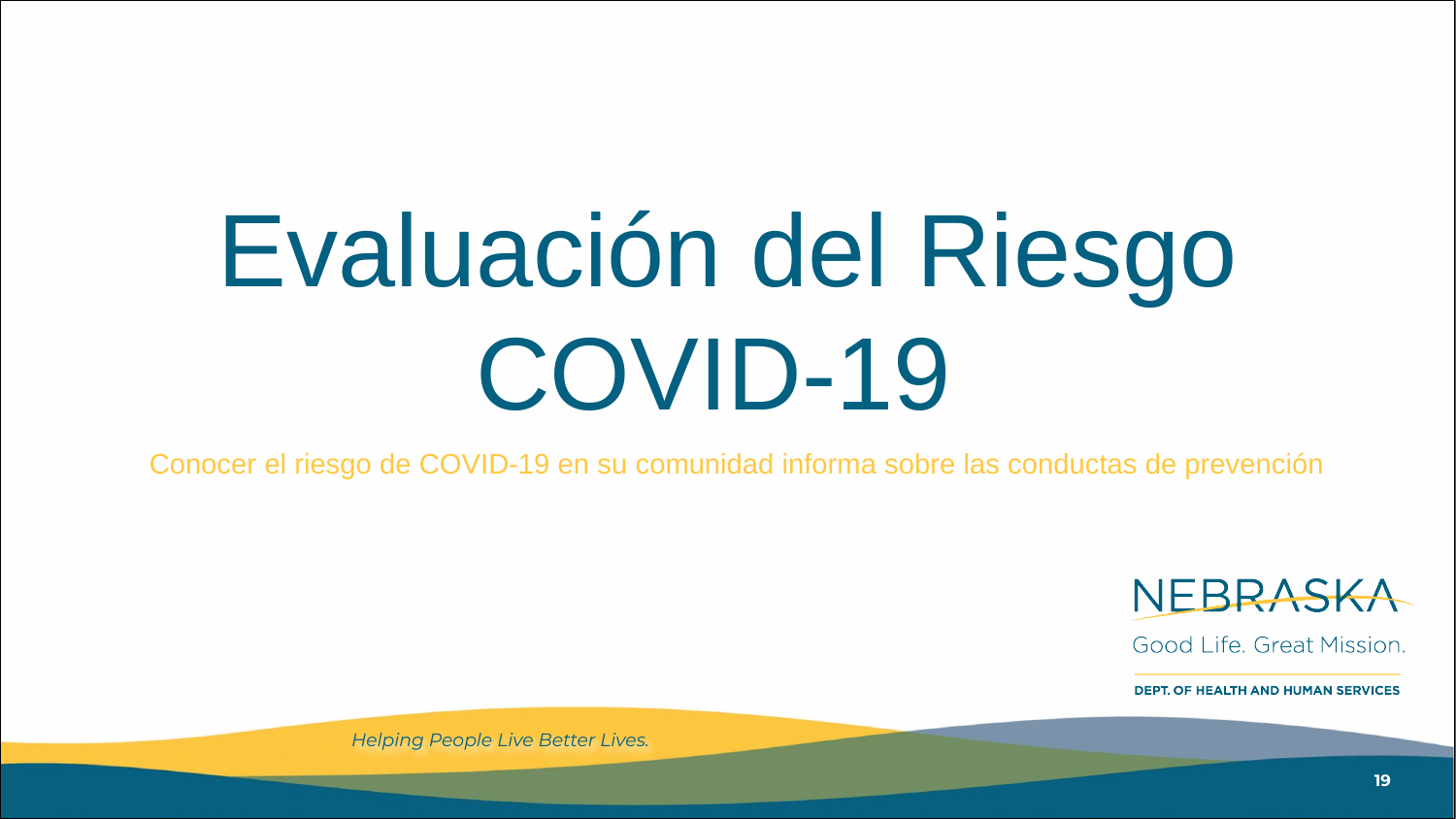

# Evaluación del Riesgo COVID-19
Conocer el riesgo de COVID-19 en su comunidad informa sobre las conductas de prevención